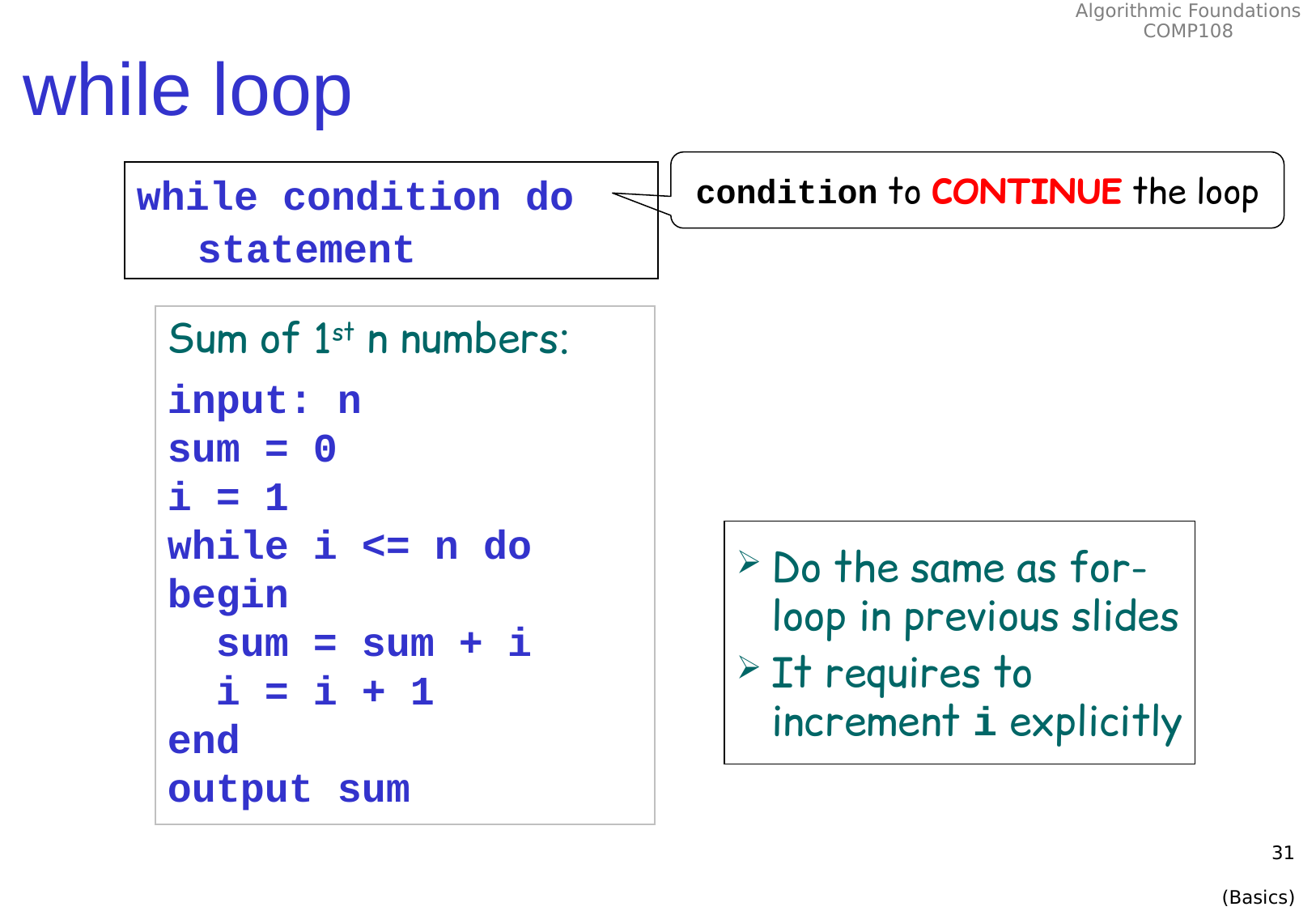

# while loop
condition to CONTINUE the loop
while condition do
statement
Sum of 1st n numbers:
input: n
sum = 0
i = 1
while i <= n do
begin
  sum = sum + i
  i = i + 1
end
output sum
Do the same as for-loop in previous slides
It requires to increment i explicitly
31

(Basics)